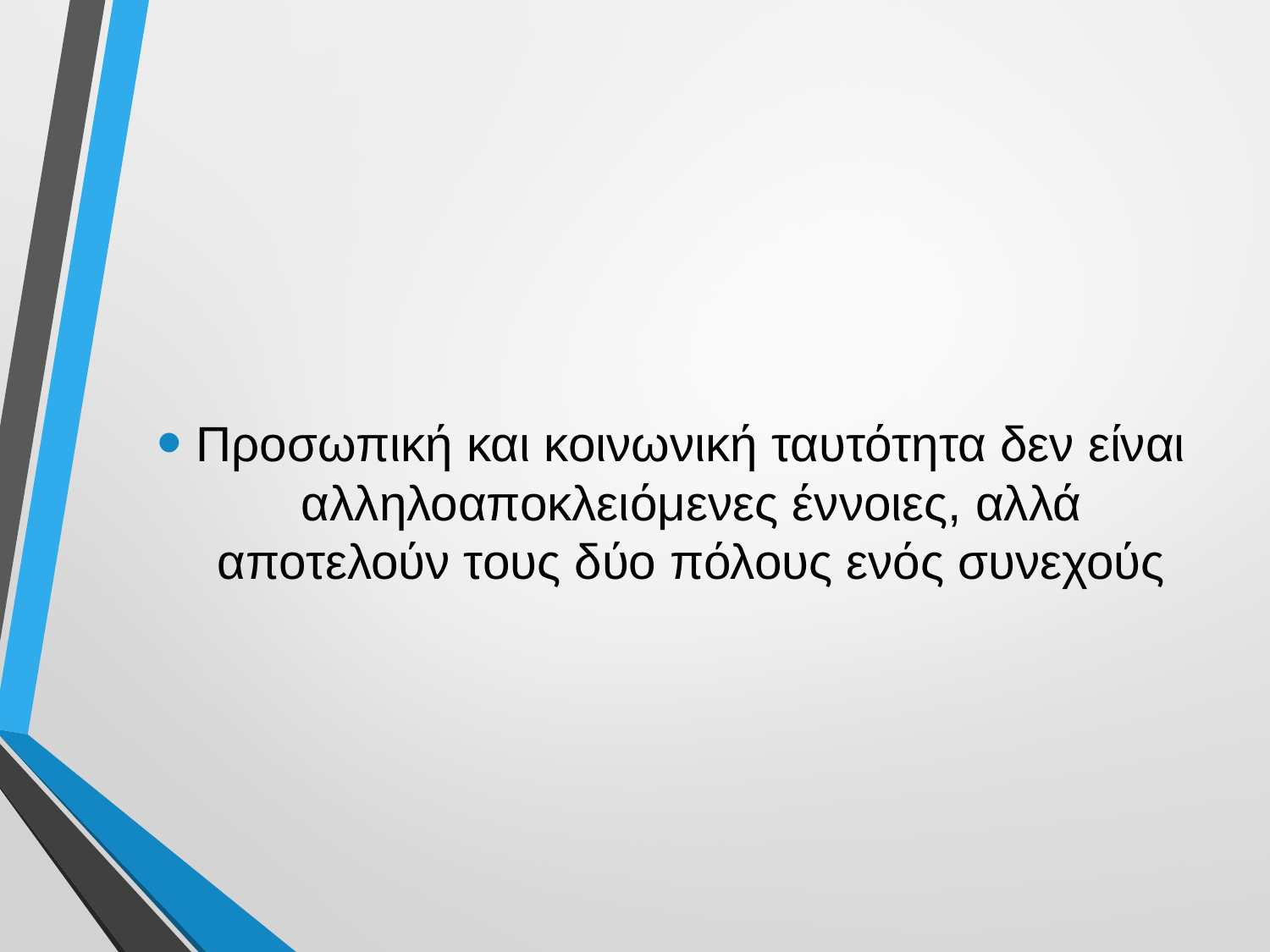

Προσωπική και κοινωνική ταυτότητα δεν είναι αλληλοαποκλειόμενες έννοιες, αλλά αποτελούν τους δύο πόλους ενός συνεχούς